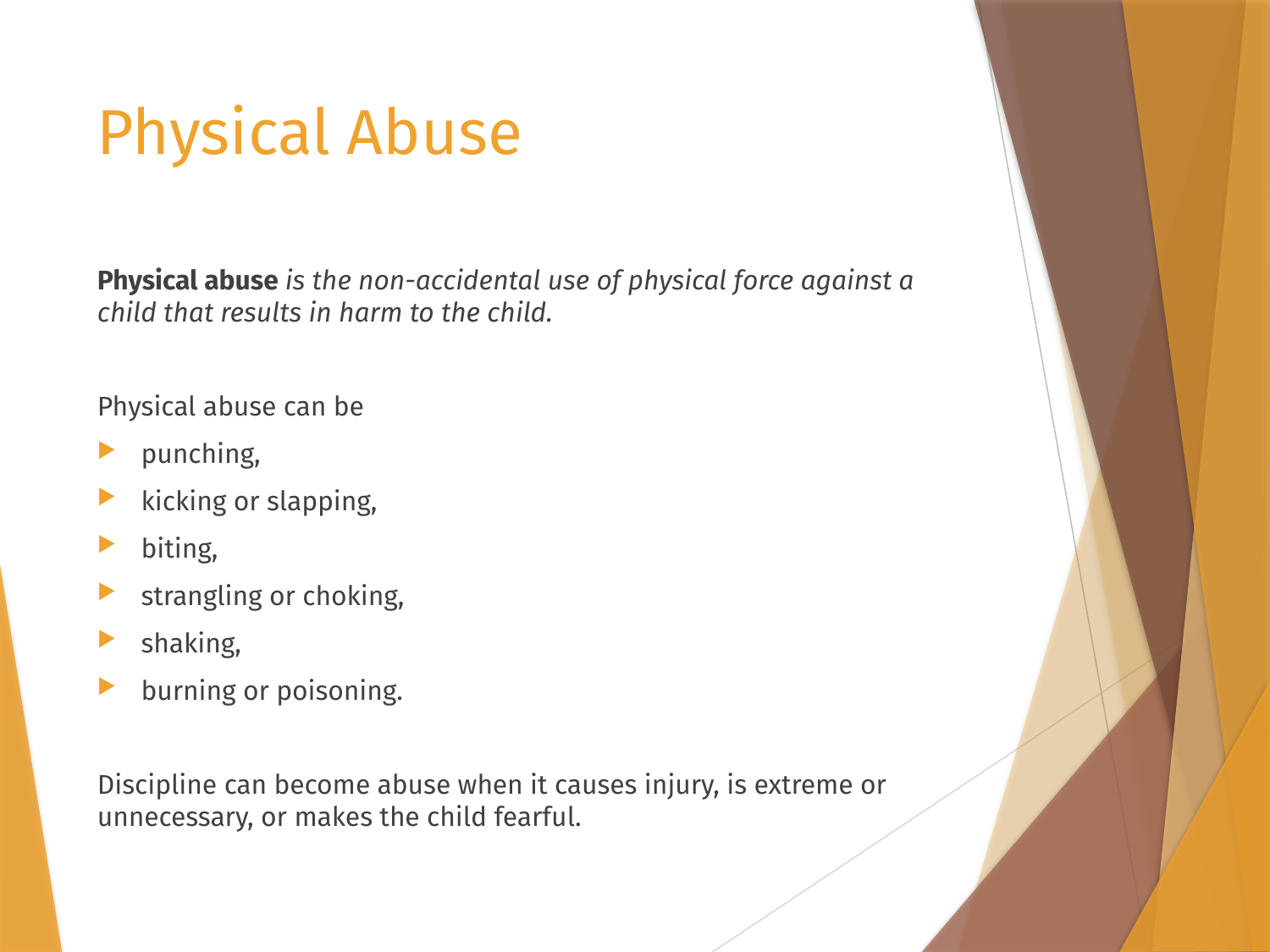

# Physical Abuse
Physical abuse is the non-accidental use of physical force against a child that results in harm to the child.

Physical abuse can be
punching,
kicking or slapping,
biting,
strangling or choking,
shaking,
burning or poisoning.

Discipline can become abuse when it causes injury, is extreme or unnecessary, or makes the child fearful.